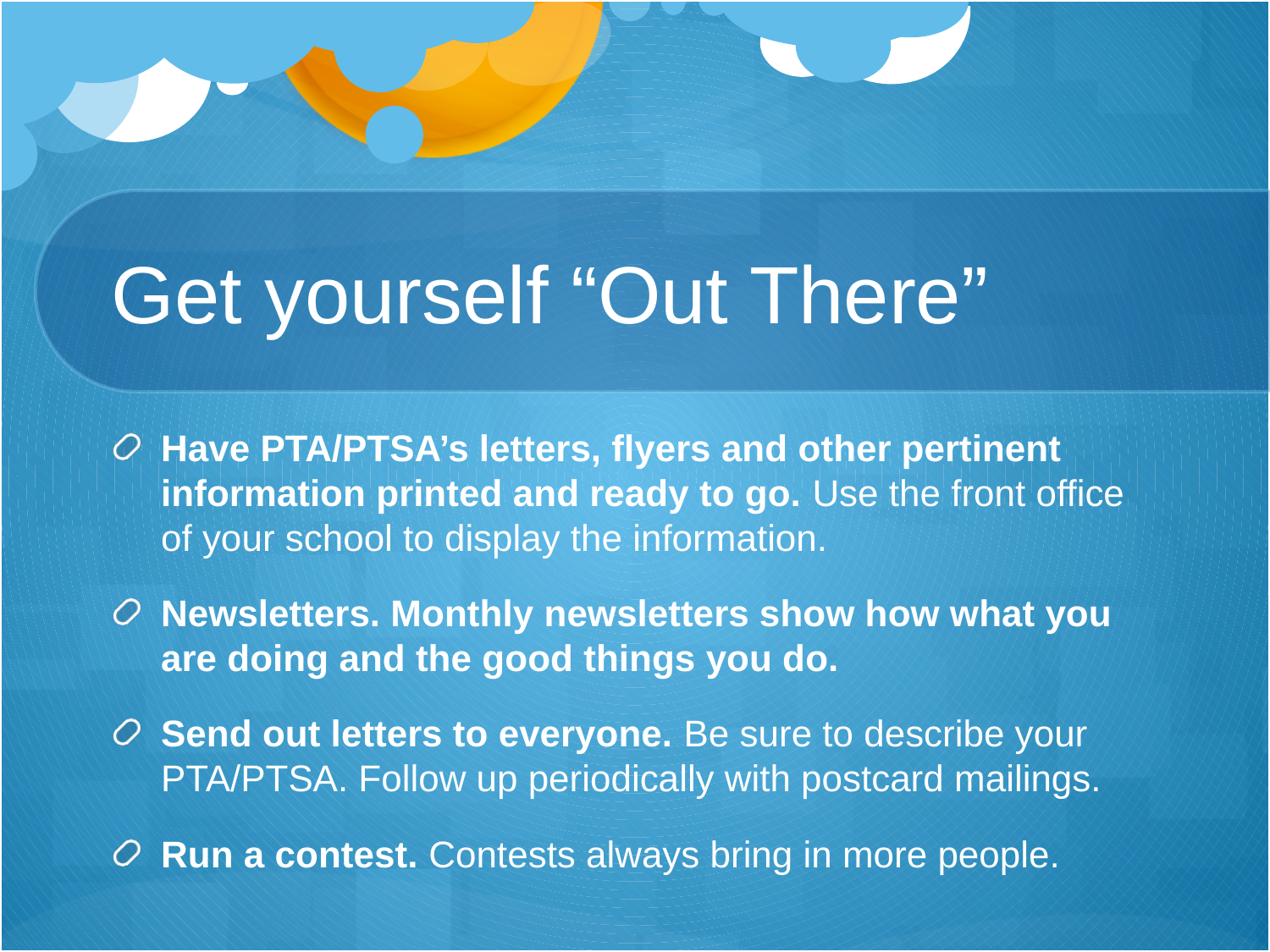

# Get yourself “Out There”
Have PTA/PTSA’s letters, flyers and other pertinent information printed and ready to go. Use the front office of your school to display the information.
Newsletters. Monthly newsletters show how what you are doing and the good things you do.
Send out letters to everyone. Be sure to describe your PTA/PTSA. Follow up periodically with postcard mailings.
Run a contest. Contests always bring in more people.